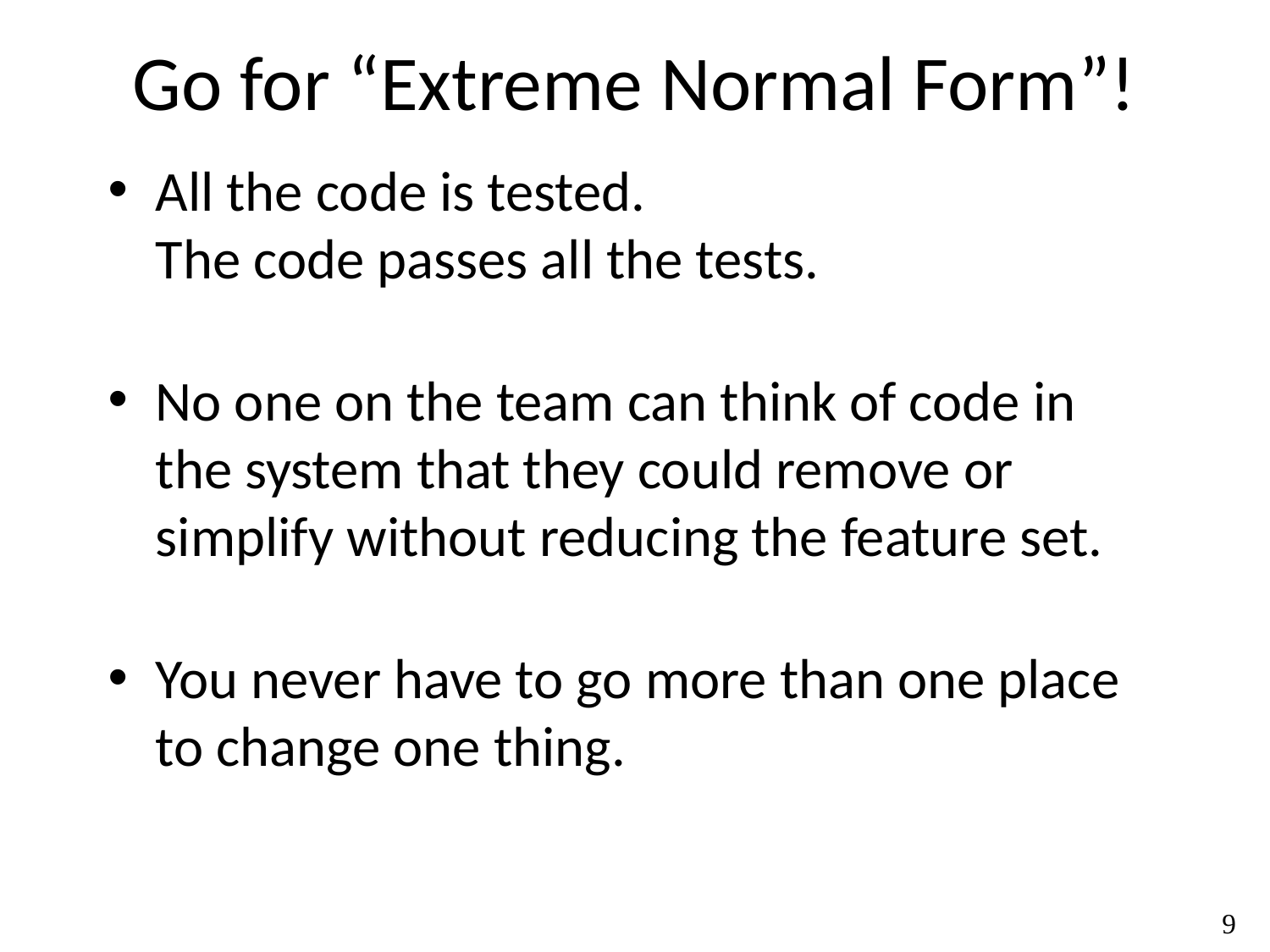

# Go for “Extreme Normal Form”!
All the code is tested.
The code passes all the tests.
No one on the team can think of code in the system that they could remove or simplify without reducing the feature set.
You never have to go more than one place to change one thing.